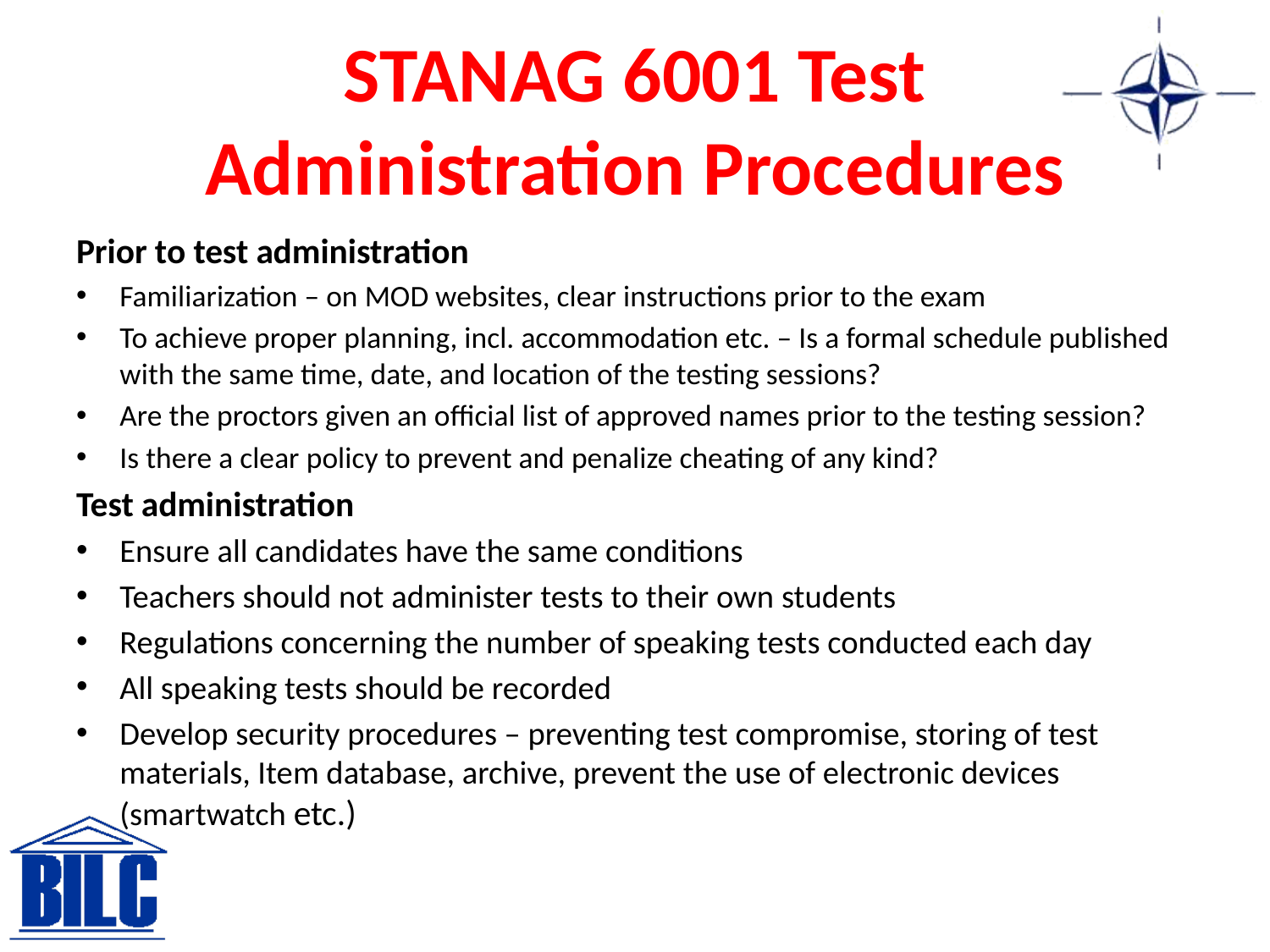

# STANAG 6001 Test Administration Procedures
Prior to test administration
Familiarization – on MOD websites, clear instructions prior to the exam
To achieve proper planning, incl. accommodation etc. – Is a formal schedule published with the same time, date, and location of the testing sessions?
Are the proctors given an official list of approved names prior to the testing session?
Is there a clear policy to prevent and penalize cheating of any kind?
Test administration
Ensure all candidates have the same conditions
Teachers should not administer tests to their own students
Regulations concerning the number of speaking tests conducted each day
All speaking tests should be recorded
Develop security procedures – preventing test compromise, storing of test materials, Item database, archive, prevent the use of electronic devices (smartwatch etc.)